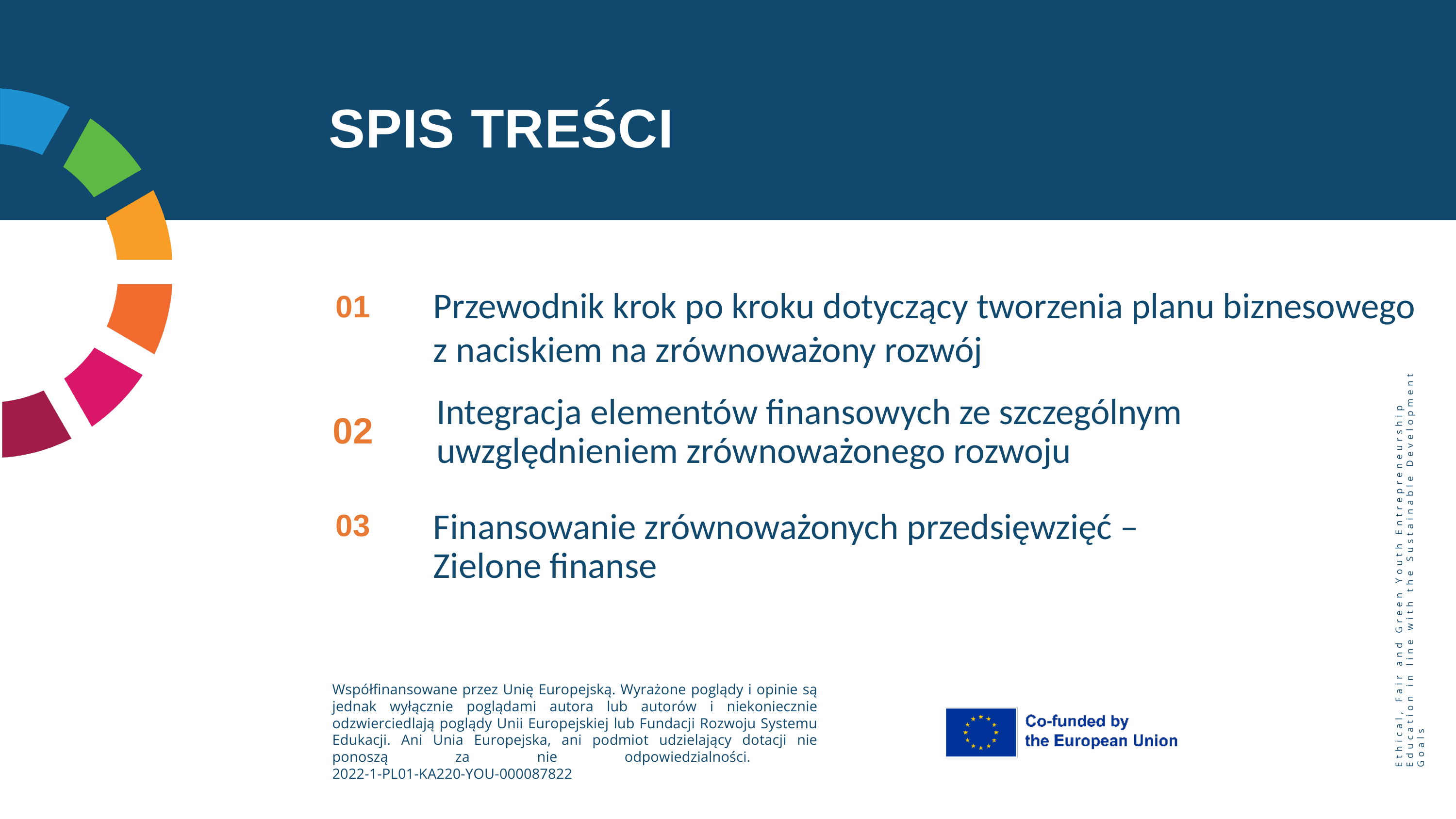

SPIS TREŚCI
Przewodnik krok po kroku dotyczący tworzenia planu biznesowego z naciskiem na zrównoważony rozwój
01
Integracja elementów finansowych ze szczególnym uwzględnieniem zrównoważonego rozwoju
02
03
Finansowanie zrównoważonych przedsięwzięć – Zielone finanse
Ethical, Fair and Green Youth Entrepreneurship Education in line with the Sustainable Development Goals
Współfinansowane przez Unię Europejską. Wyrażone poglądy i opinie są jednak wyłącznie poglądami autora lub autorów i niekoniecznie odzwierciedlają poglądy Unii Europejskiej lub Fundacji Rozwoju Systemu Edukacji. Ani Unia Europejska, ani podmiot udzielający dotacji nie ponoszą za nie odpowiedzialności.
2022-1-PL01-KA220-YOU-000087822